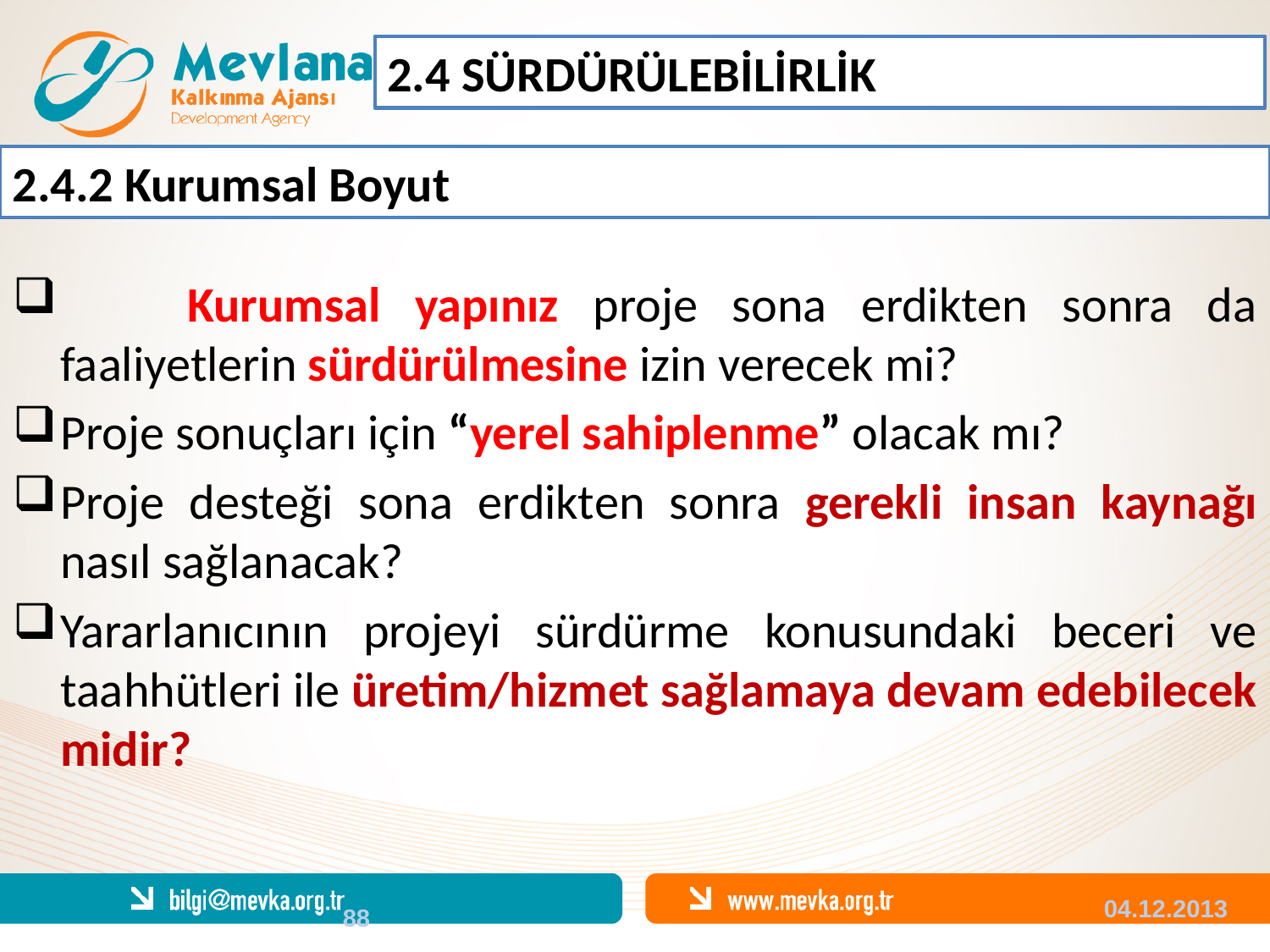

2.4 SÜRDÜRÜLEBİLİRLİK
2.4.2 Kurumsal Boyut
	Kurumsal yapınız proje sona erdikten sonra da faaliyetlerin sürdürülmesine izin verecek mi?
Proje sonuçları için “yerel sahiplenme” olacak mı?
Proje desteği sona erdikten sonra gerekli insan kaynağı nasıl sağlanacak?
Yararlanıcının projeyi sürdürme konusundaki beceri ve taahhütleri ile üretim/hizmet sağlamaya devam edebilecek midir?

88
04.12.2013